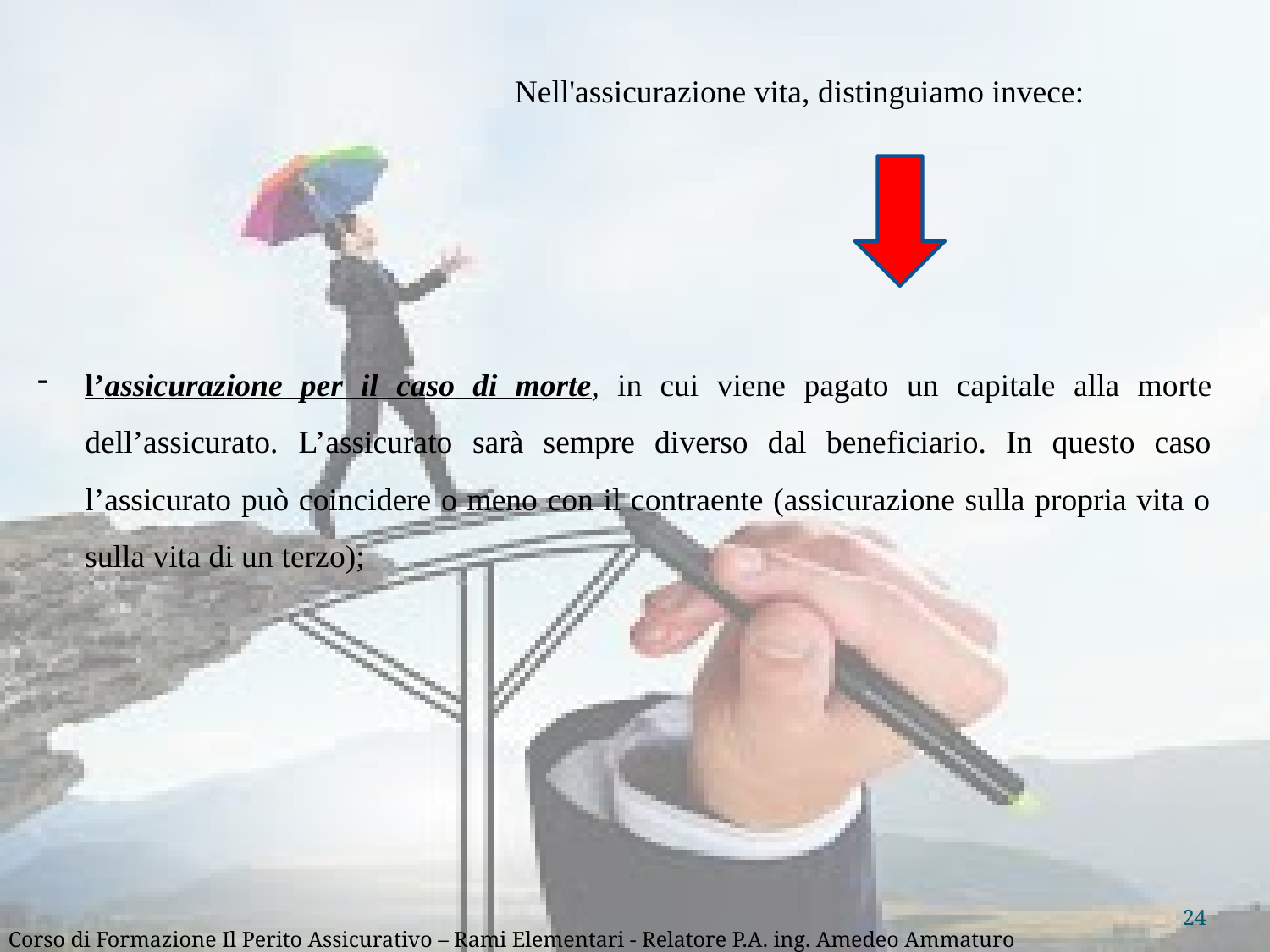

Nell'assicurazione vita, distinguiamo invece:

l’assicurazione per il caso di morte, in cui viene pagato un capitale alla morte dell’assicurato. L’assicurato sarà sempre diverso dal beneficiario. In questo caso l’assicurato può coincidere o meno con il contraente (assicurazione sulla propria vita o sulla vita di un terzo);
24
Corso di Formazione Il Perito Assicurativo – Rami Elementari - Relatore P.A. ing. Amedeo Ammaturo